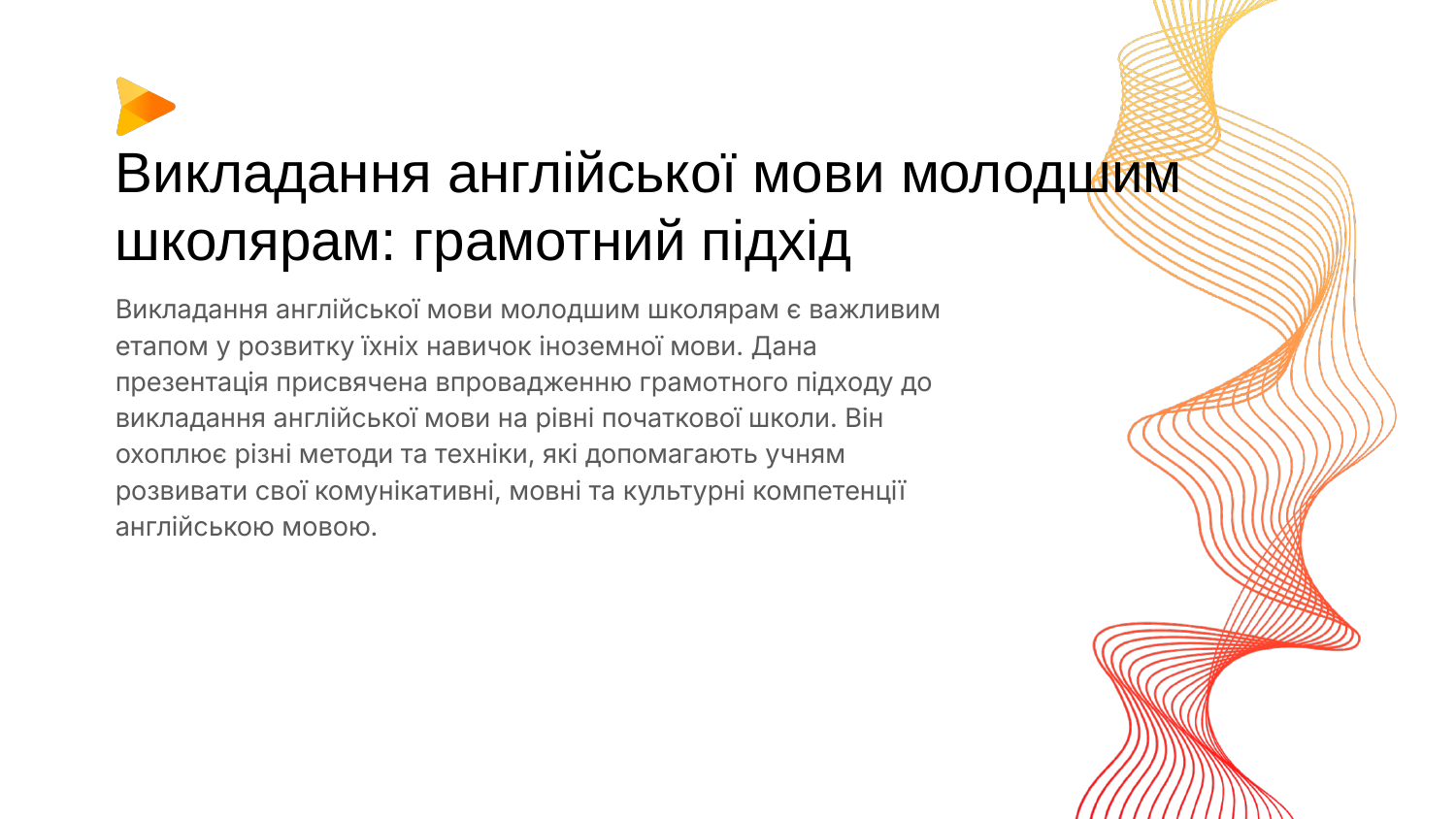

# Викладання англійської мови молодшим школярам: грамотний підхід
Викладання англійської мови молодшим школярам є важливим етапом у розвитку їхніх навичок іноземної мови. Дана презентація присвячена впровадженню грамотного підходу до викладання англійської мови на рівні початкової школи. Він охоплює різні методи та техніки, які допомагають учням розвивати свої комунікативні, мовні та культурні компетенції англійською мовою.